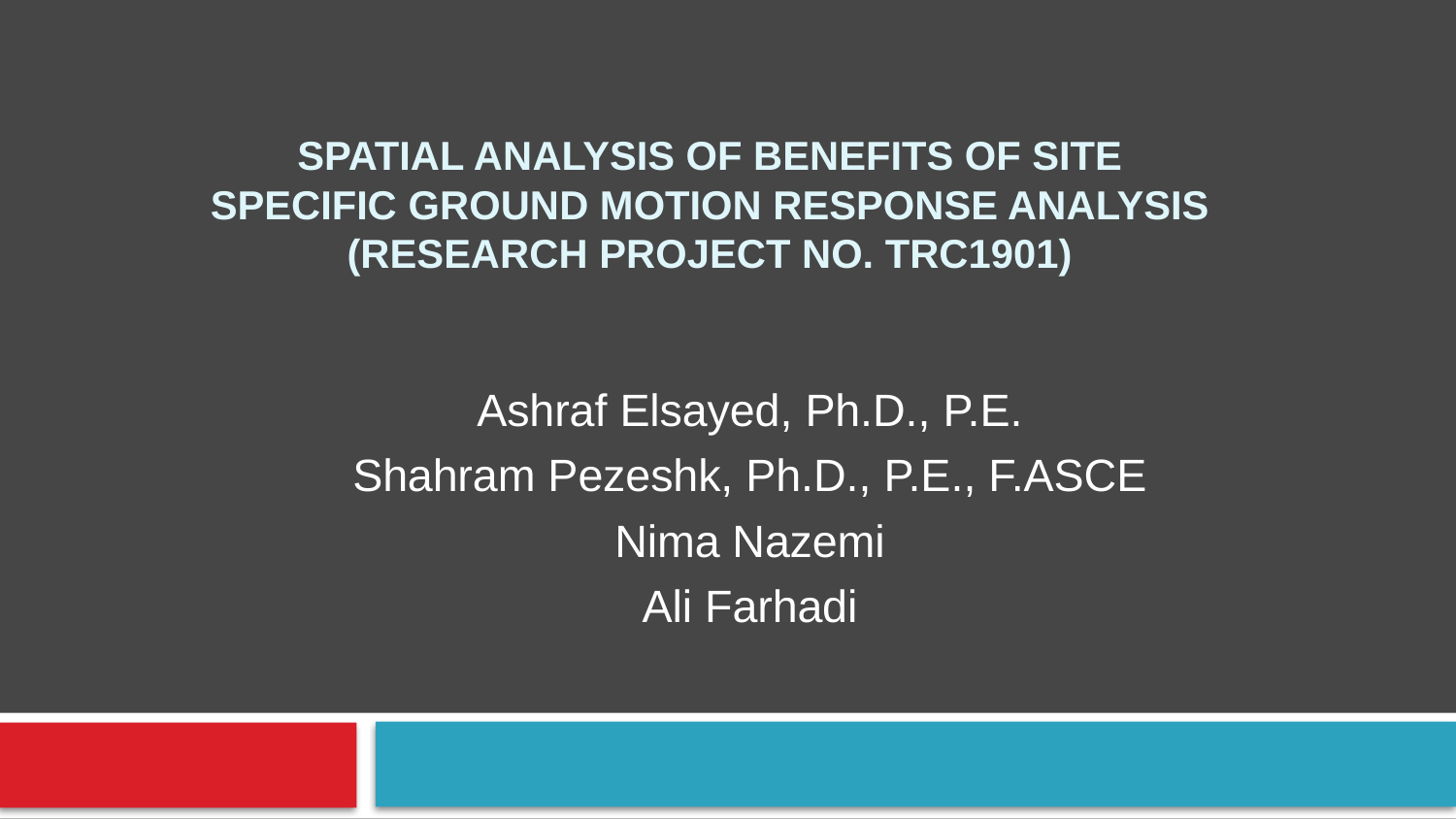

# Spatial Analysis of Benefits of Site Specific Ground Motion Response Analysis (Research Project No. TRC1901)
Ashraf Elsayed, Ph.D., P.E.
Shahram Pezeshk, Ph.D., P.E., F.ASCE
Nima Nazemi
Ali Farhadi